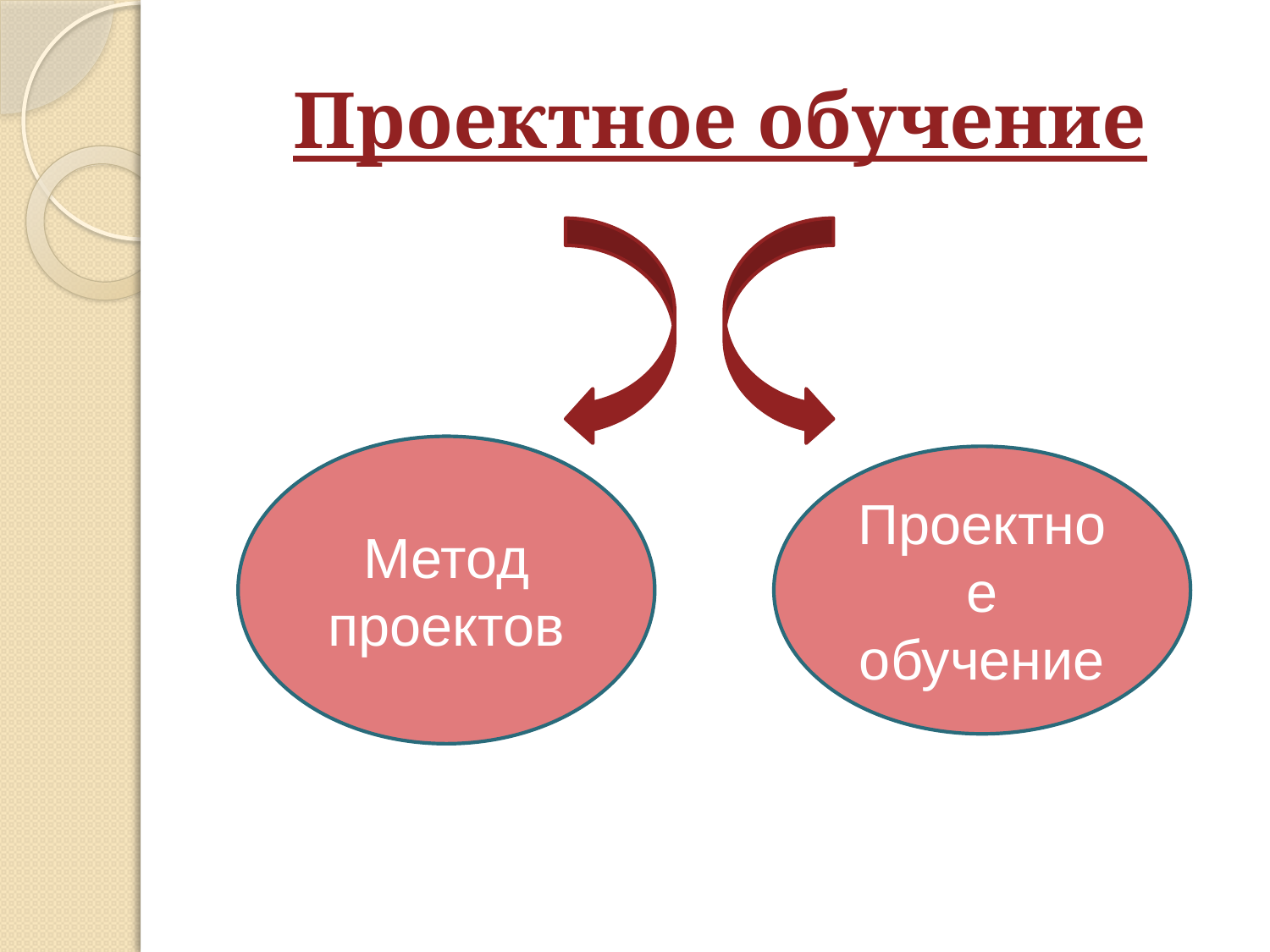

# Проектное обучение

Метод проектов
Проектное обучение